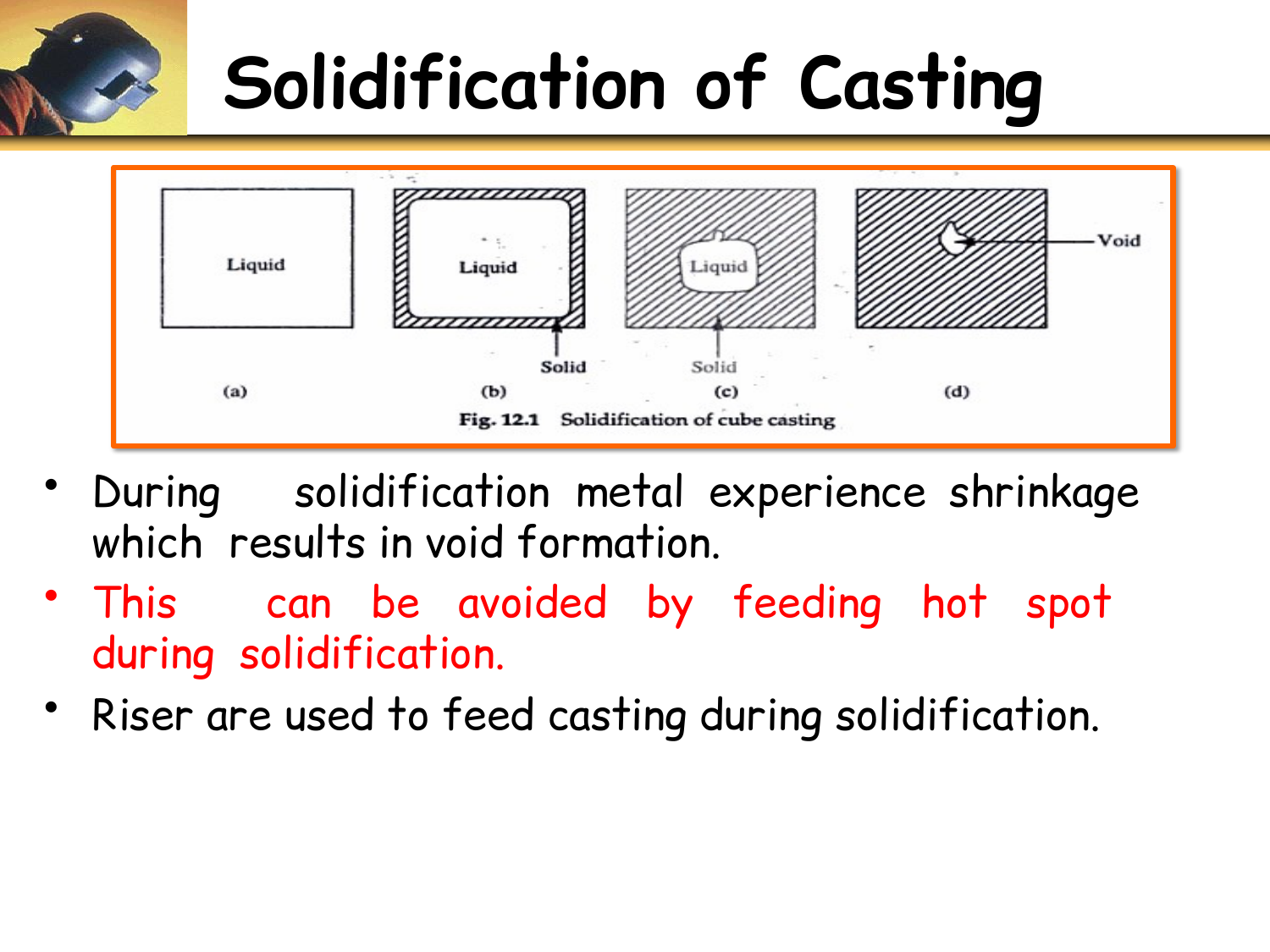

# Solidification of Casting

During	solidification	metal	experience	shrinkage	which  results in void formation.
This	can	be	avoided	by	feeding	hot	spot	during  solidification.
Riser are used to feed casting during solidification.